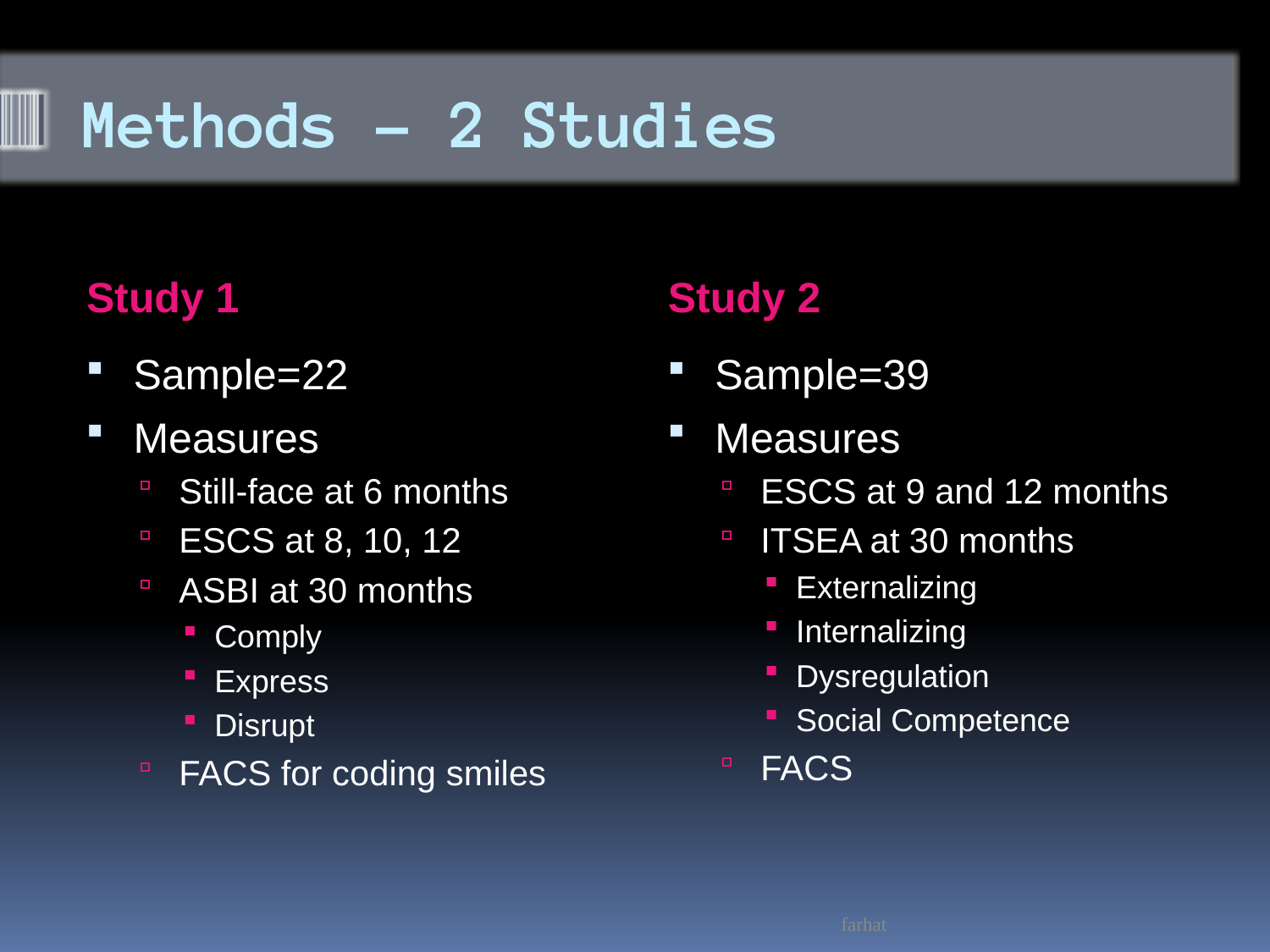

# Methods – 2 Studies
Study 1
Study 2
Sample=22
Measures
Still-face at 6 months
ESCS at 8, 10, 12
ASBI at 30 months
Comply
Express
Disrupt
FACS for coding smiles
Sample=39
Measures
ESCS at 9 and 12 months
ITSEA at 30 months
Externalizing
Internalizing
Dysregulation
Social Competence
FACS
farhat